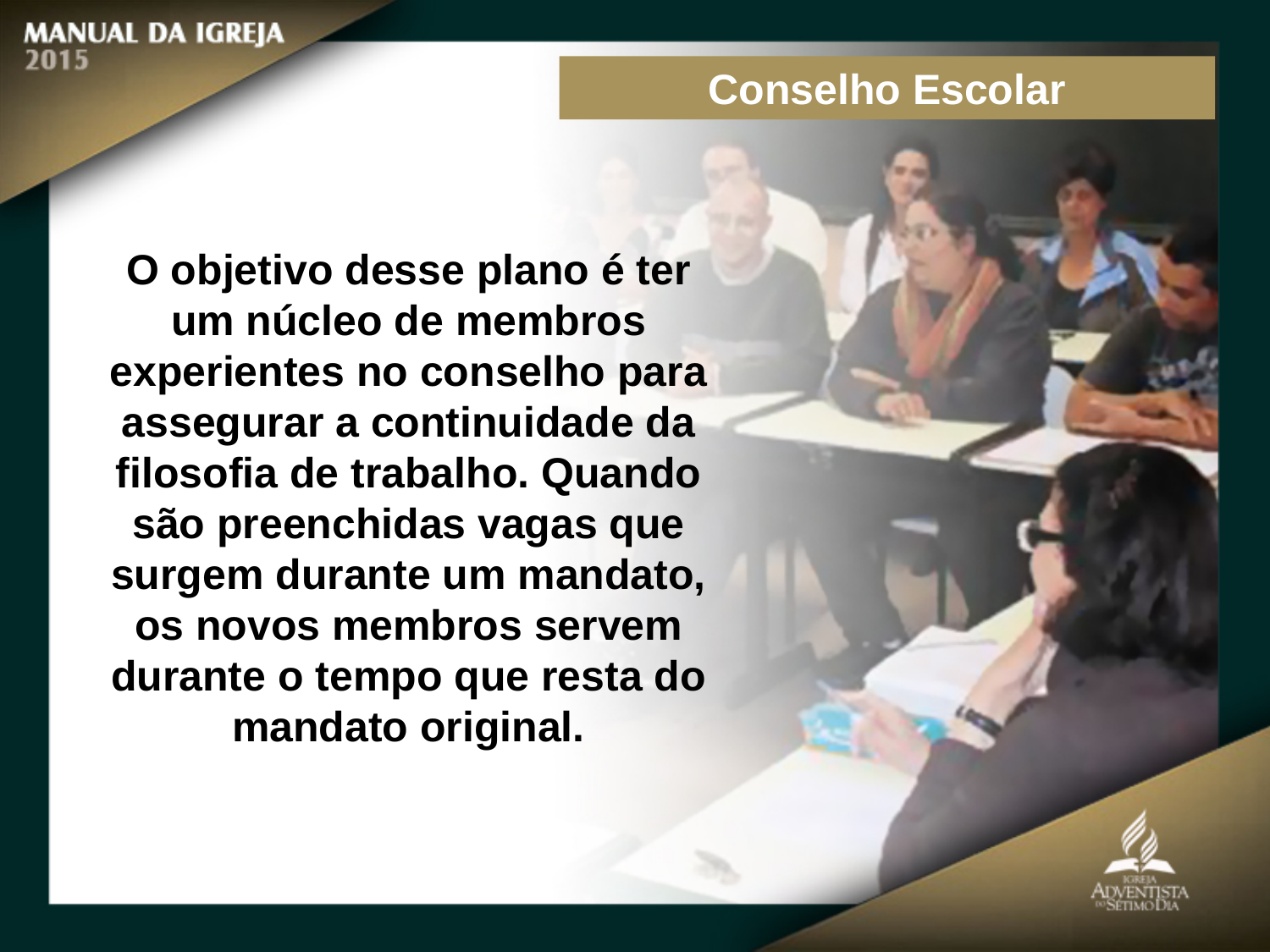

Conselho Escolar
O objetivo desse plano é ter um núcleo de membros experientes no conselho para assegurar a continuidade da filosofia de trabalho. Quando são preenchidas vagas que surgem durante um mandato,
os novos membros servem durante o tempo que resta do mandato original.